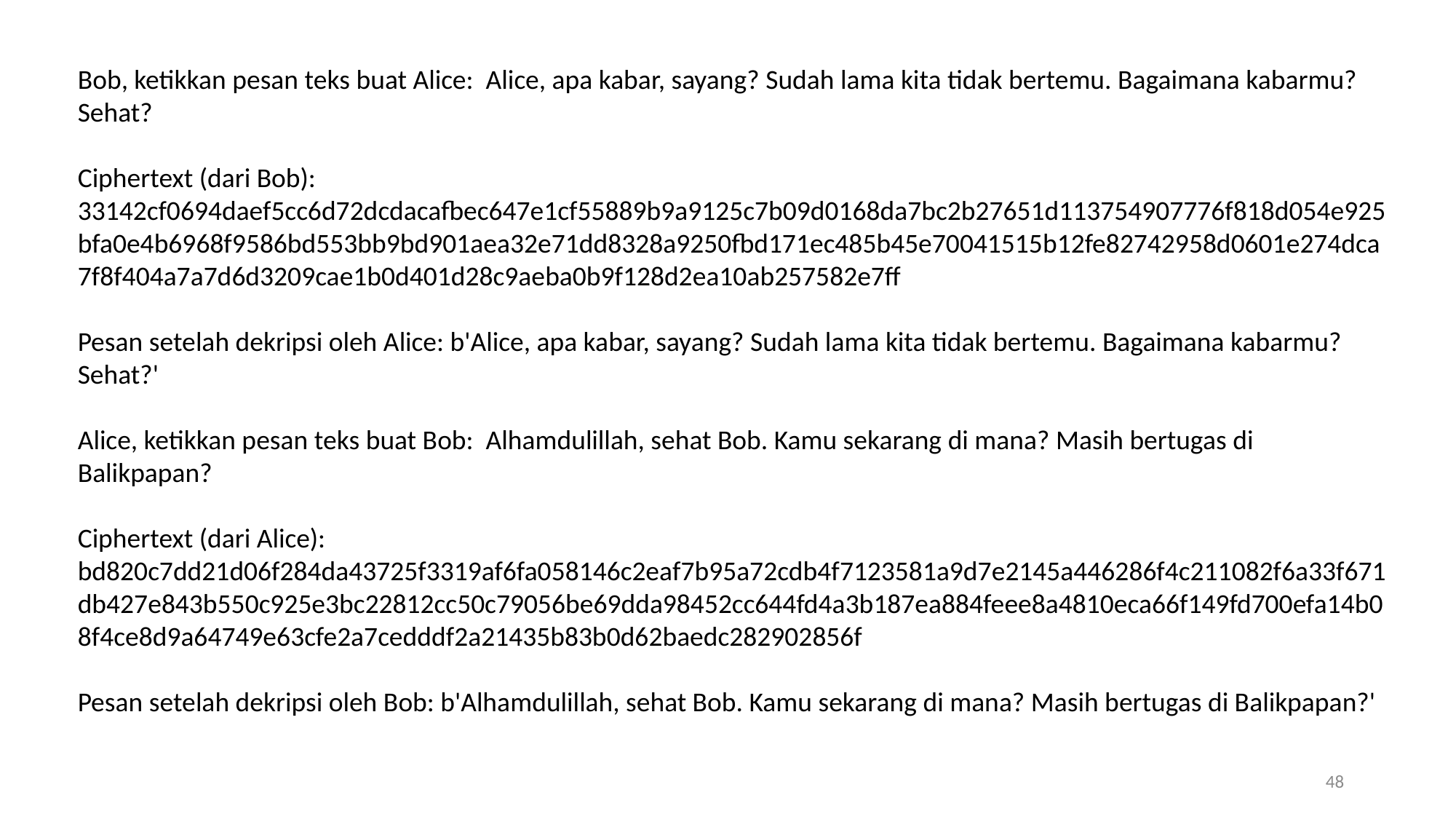

Bob, ketikkan pesan teks buat Alice:  Alice, apa kabar, sayang? Sudah lama kita tidak bertemu. Bagaimana kabarmu? Sehat?

Ciphertext (dari Bob): 33142cf0694daef5cc6d72dcdacafbec647e1cf55889b9a9125c7b09d0168da7bc2b27651d113754907776f818d054e925bfa0e4b6968f9586bd553bb9bd901aea32e71dd8328a9250fbd171ec485b45e70041515b12fe82742958d0601e274dca7f8f404a7a7d6d3209cae1b0d401d28c9aeba0b9f128d2ea10ab257582e7ff

Pesan setelah dekripsi oleh Alice: b'Alice, apa kabar, sayang? Sudah lama kita tidak bertemu. Bagaimana kabarmu? Sehat?'

Alice, ketikkan pesan teks buat Bob:  Alhamdulillah, sehat Bob. Kamu sekarang di mana? Masih bertugas di Balikpapan?

Ciphertext (dari Alice): bd820c7dd21d06f284da43725f3319af6fa058146c2eaf7b95a72cdb4f7123581a9d7e2145a446286f4c211082f6a33f671db427e843b550c925e3bc22812cc50c79056be69dda98452cc644fd4a3b187ea884feee8a4810eca66f149fd700efa14b08f4ce8d9a64749e63cfe2a7cedddf2a21435b83b0d62baedc282902856f

Pesan setelah dekripsi oleh Bob: b'Alhamdulillah, sehat Bob. Kamu sekarang di mana? Masih bertugas di Balikpapan?'
48